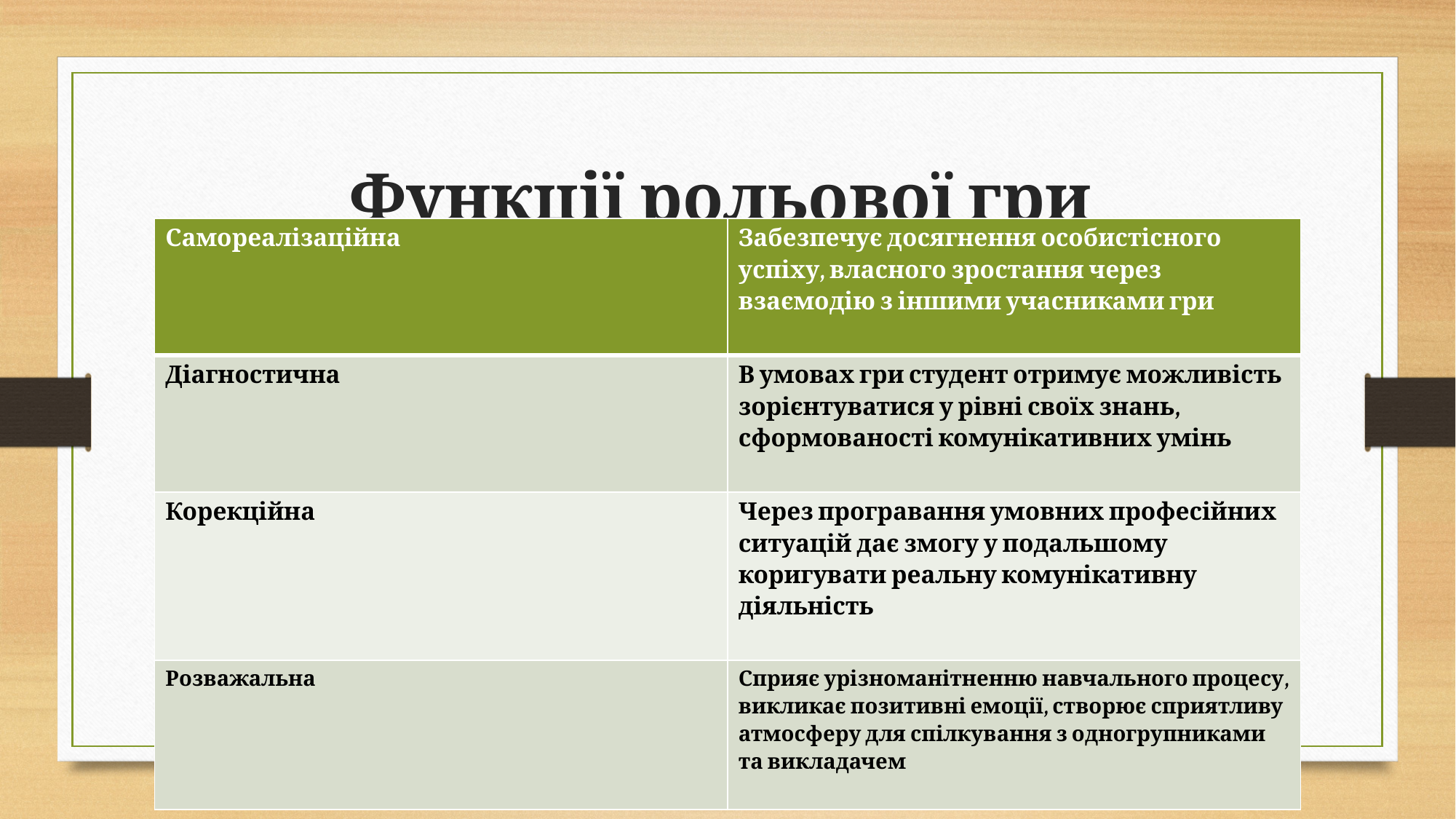

# Функції рольової гри
| Самореалізаційна | Забезпечує досягнення особистісного успіху, власного зростання через взаємодію з іншими учасниками гри |
| --- | --- |
| Діагностична | В умовах гри студент отримує можливість зорієнтуватися у рівні своїх знань, сформованості комунікативних умінь |
| Корекційна | Через програвання умовних професійних ситуацій дає змогу у подальшому коригувати реальну комунікативну діяльність |
| Розважальна | Сприяє урізноманітненню навчального процесу, викликає позитивні емоції, створює сприятливу атмосферу для спілкування з одногрупниками та викладачем |